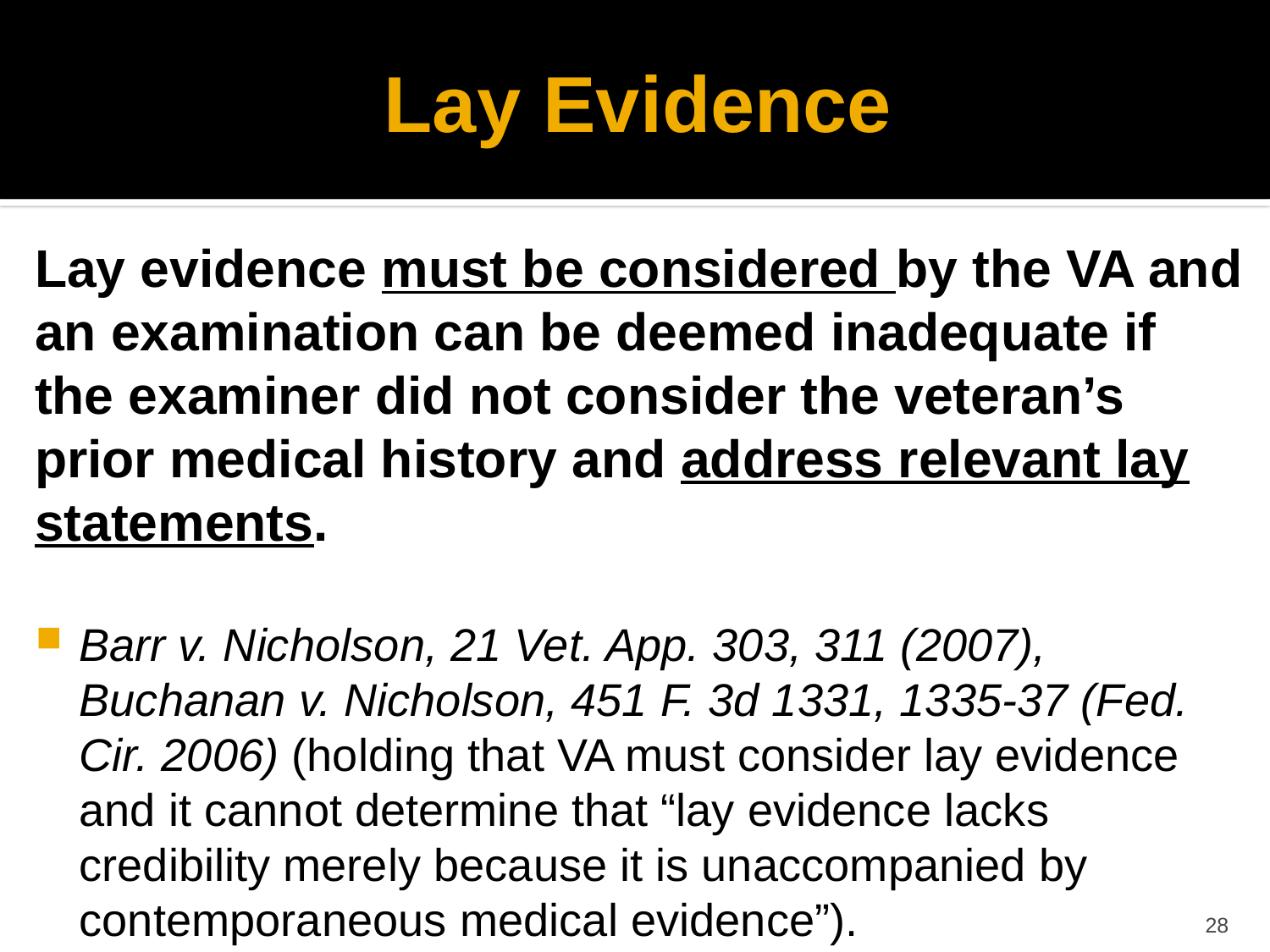

# Lay Evidence
Lay evidence must be considered by the VA and an examination can be deemed inadequate if the examiner did not consider the veteran’s prior medical history and address relevant lay statements.

Barr v. Nicholson, 21 Vet. App. 303, 311 (2007), Buchanan v. Nicholson, 451 F. 3d 1331, 1335-37 (Fed. Cir. 2006) (holding that VA must consider lay evidence and it cannot determine that “lay evidence lacks credibility merely because it is unaccompanied by contemporaneous medical evidence”).
28